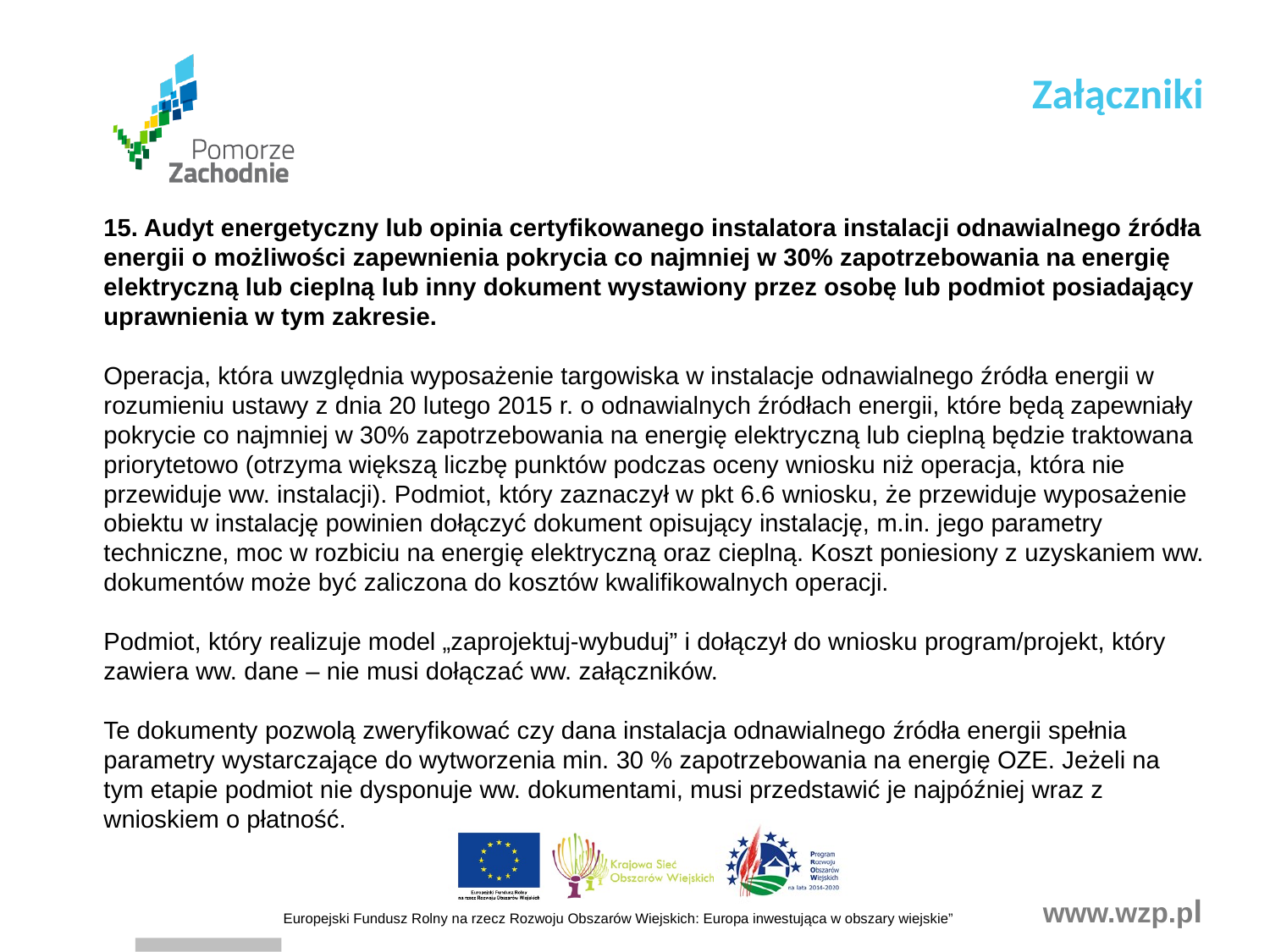

Załączniki
15. Audyt energetyczny lub opinia certyfikowanego instalatora instalacji odnawialnego źródła energii o możliwości zapewnienia pokrycia co najmniej w 30% zapotrzebowania na energię elektryczną lub cieplną lub inny dokument wystawiony przez osobę lub podmiot posiadający uprawnienia w tym zakresie.

Operacja, która uwzględnia wyposażenie targowiska w instalacje odnawialnego źródła energii w rozumieniu ustawy z dnia 20 lutego 2015 r. o odnawialnych źródłach energii, które będą zapewniały pokrycie co najmniej w 30% zapotrzebowania na energię elektryczną lub cieplną będzie traktowana priorytetowo (otrzyma większą liczbę punktów podczas oceny wniosku niż operacja, która nie przewiduje ww. instalacji). Podmiot, który zaznaczył w pkt 6.6 wniosku, że przewiduje wyposażenie obiektu w instalację powinien dołączyć dokument opisujący instalację, m.in. jego parametry techniczne, moc w rozbiciu na energię elektryczną oraz cieplną. Koszt poniesiony z uzyskaniem ww. dokumentów może być zaliczona do kosztów kwalifikowalnych operacji.

Podmiot, który realizuje model „zaprojektuj-wybuduj” i dołączył do wniosku program/projekt, który zawiera ww. dane – nie musi dołączać ww. załączników.

Te dokumenty pozwolą zweryfikować czy dana instalacja odnawialnego źródła energii spełnia parametry wystarczające do wytworzenia min. 30 % zapotrzebowania na energię OZE. Jeżeli na tym etapie podmiot nie dysponuje ww. dokumentami, musi przedstawić je najpóźniej wraz z wnioskiem o płatność.